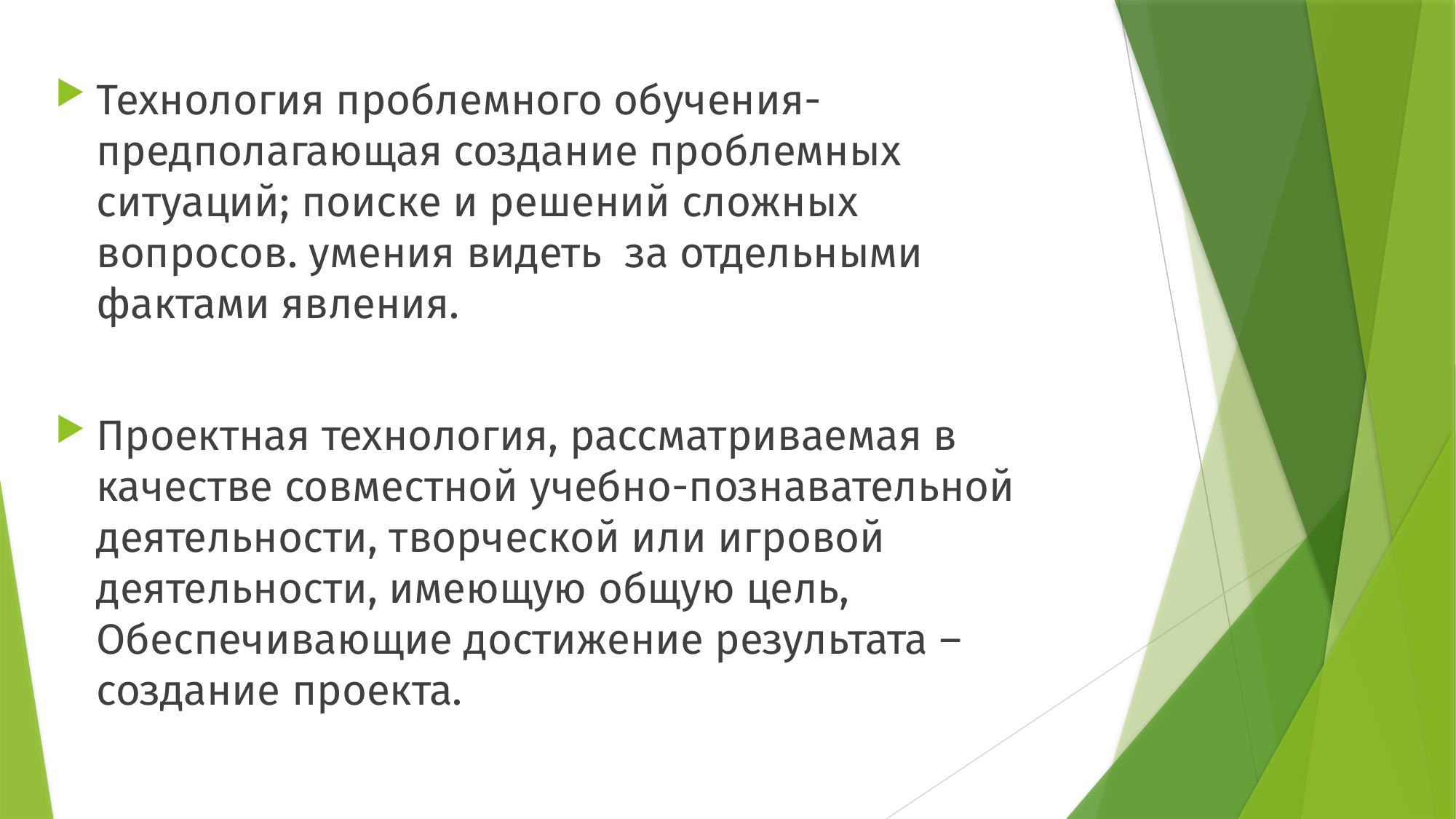

#
Технология проблемного обучения- предполагающая создание проблемных ситуаций; поиске и решений сложных вопросов. умения видеть  за отдельными фактами явления.

Проектная технология, рассматриваемая в качестве совместной учебно-познавательной деятельности, творческой или игровой деятельности, имеющую общую цель, Обеспечивающие достижение результата – создание проекта.